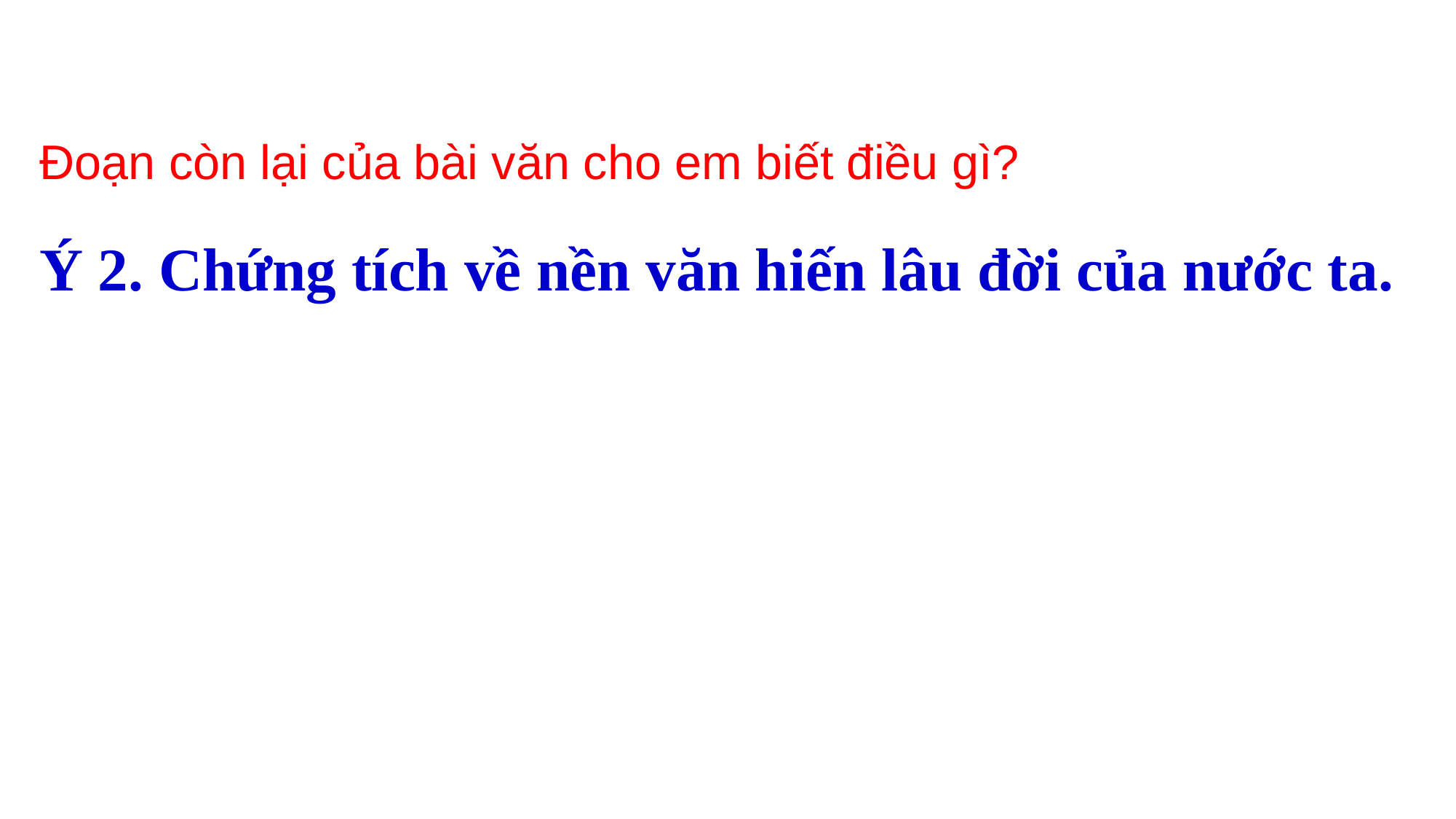

Đoạn còn lại của bài văn cho em biết điều gì?
Ý 2. Chứng tích về nền văn hiến lâu đời của nước ta.